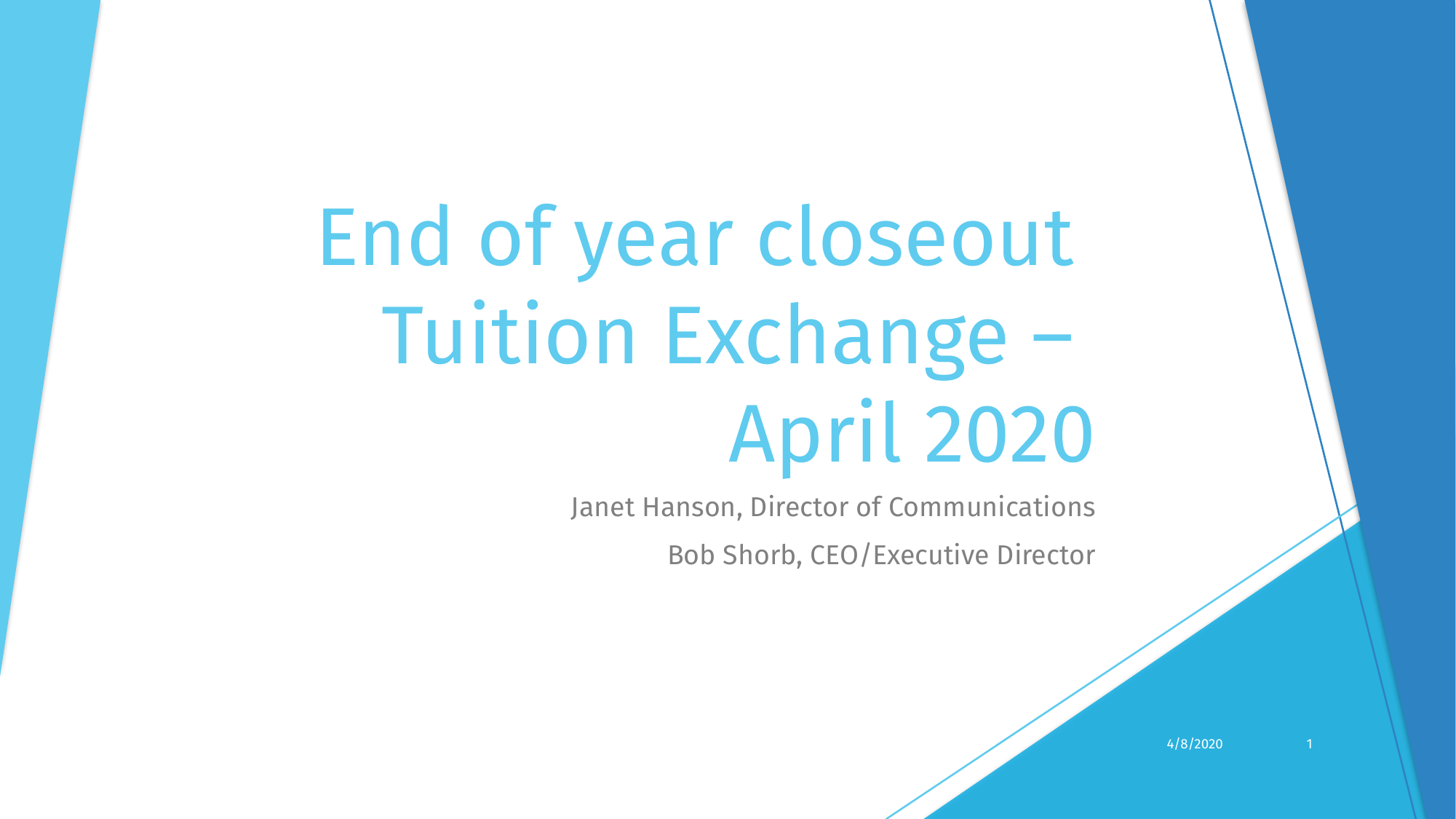

# End of year closeout Tuition Exchange – April 2020

Janet Hanson, Director of Communications
Bob Shorb, CEO/Executive Director

4/8/2020
1